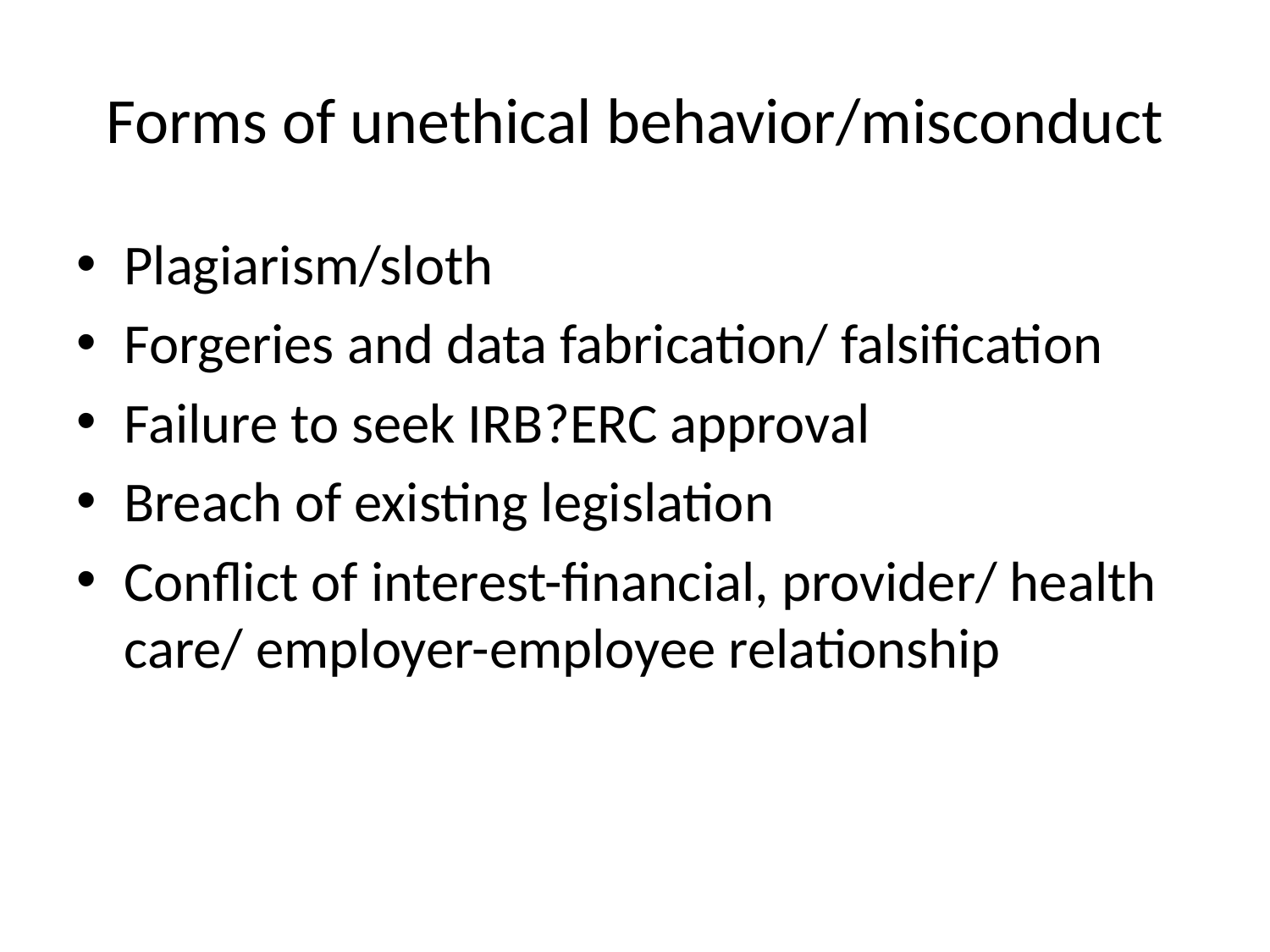

# Forms of unethical behavior/misconduct
Plagiarism/sloth
Forgeries and data fabrication/ falsification
Failure to seek IRB?ERC approval
Breach of existing legislation
Conflict of interest-financial, provider/ health care/ employer-employee relationship